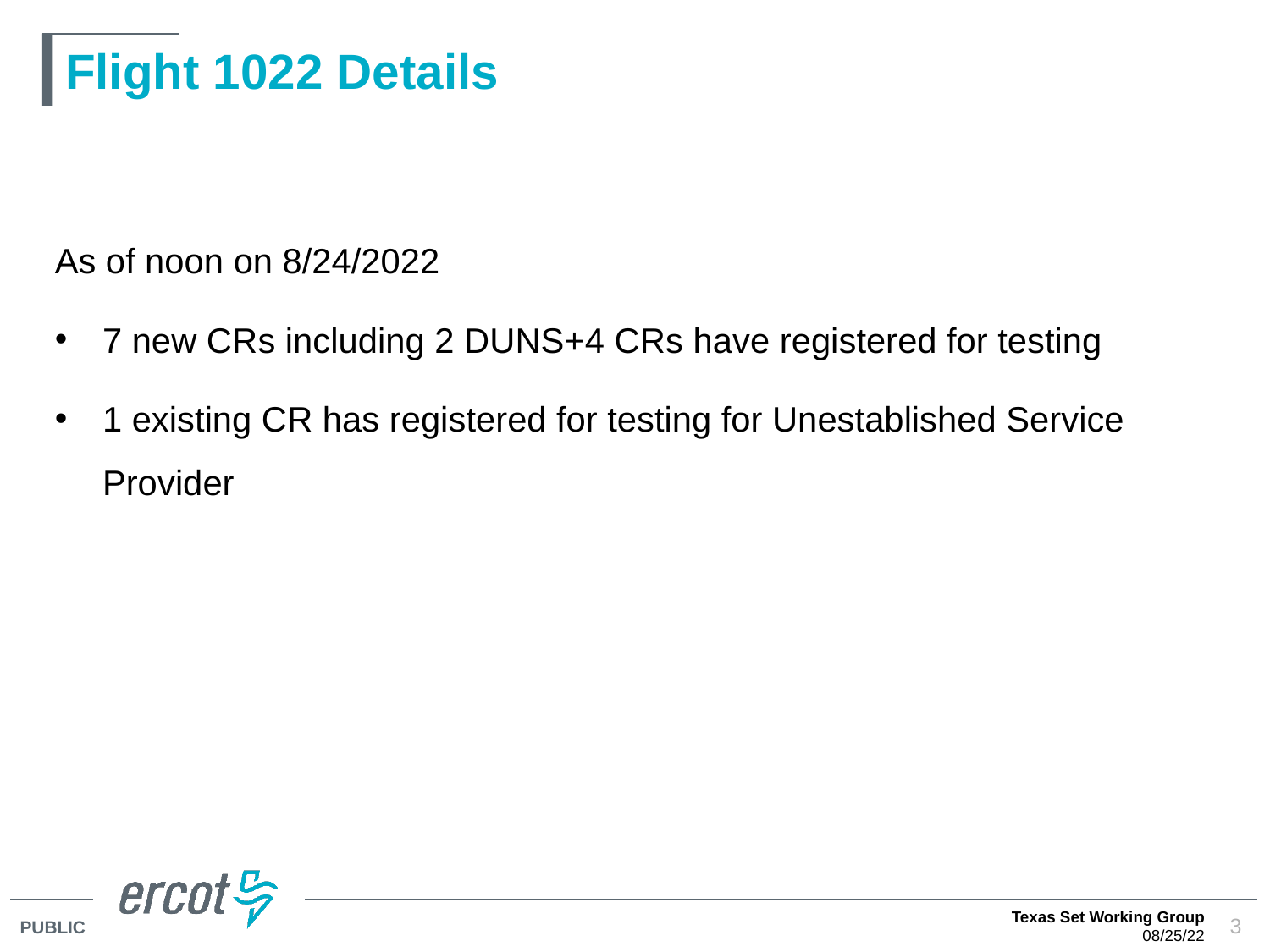

# Flight 1022 Details
As of noon on 8/24/2022
7 new CRs including 2 DUNS+4 CRs have registered for testing
1 existing CR has registered for testing for Unestablished Service Provider
Texas Set Working Group
08/25/22
3